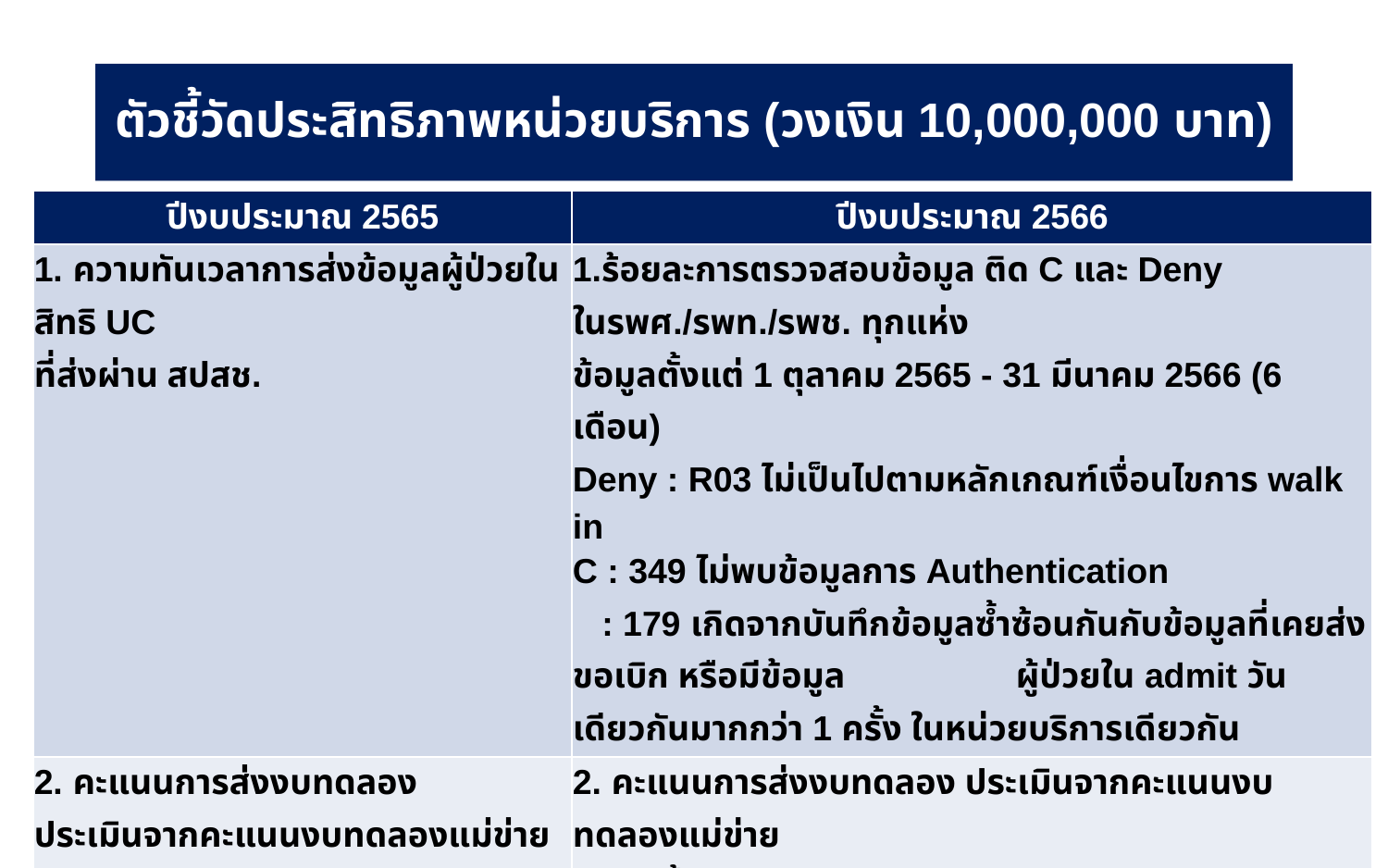

# ตัวชี้วัดประสิทธิภาพหน่วยบริการ (วงเงิน 10,000,000 บาท)
| ปีงบประมาณ 2565 | ปีงบประมาณ 2566 |
| --- | --- |
| 1. ความทันเวลาการส่งข้อมูลผู้ป่วยในสิทธิ UC ที่ส่งผ่าน สปสช. | 1.ร้อยละการตรวจสอบข้อมูล ติด C และ Deny ในรพศ./รพท./รพช. ทุกแห่ง ข้อมูลตั้งแต่ 1 ตุลาคม 2565 - 31 มีนาคม 2566 (6 เดือน) Deny : R03 ไม่เป็นไปตามหลักเกณฑ์เงื่อนไขการ walk in C : 349 ไม่พบข้อมูลการ Authentication : 179 เกิดจากบันทึกข้อมูลซ้ำซ้อนกันกับข้อมูลที่เคยส่งขอเบิก หรือมีข้อมูล ผู้ป่วยใน admit วันเดียวกันมากกว่า 1 ครั้ง ในหน่วยบริการเดียวกัน |
| 2. คะแนนการส่งงบทดลอง ประเมินจากคะแนนงบทดลองแม่ข่าย | 2. คะแนนการส่งงบทดลอง ประเมินจากคะแนนงบทดลองแม่ข่าย ข้อมูลตั้งแต่ เดือน พฤศจิกายน 2565 - เมษายน 2566 (6 เดือน) |
| 3. คุณภาพการตรวจเวชระเบียน (eMA) ประเมินจากร้อยละการเปลี่ยนแปลง ก่อน/หลัง Audit | 3. ร้อยละ การตรวจสอบข้อมูลการเบิกจ่าย PP Fee Schedule 15 รายการ (Pre-audit) ที่ไม่ผ่านการตรวจสอบ (ติด Deny) ใน รพศ./รพท./รพช. ทุกแห่ง ไม่รวมเครือข่าย ข้อมูลตั้งแต่ 1 ตุลาคม 2565 - 31 มีนาคม 2566 (6 เดือน) |
| 4. จัดสรร Bonus ให้แก่หน่วยบริการที่ได้คะแนนเต็ม | 4. จัดสรร Bonus ให้แก่หน่วยบริการที่ได้คะแนนสูงสุด 5 ลำดับแรก |